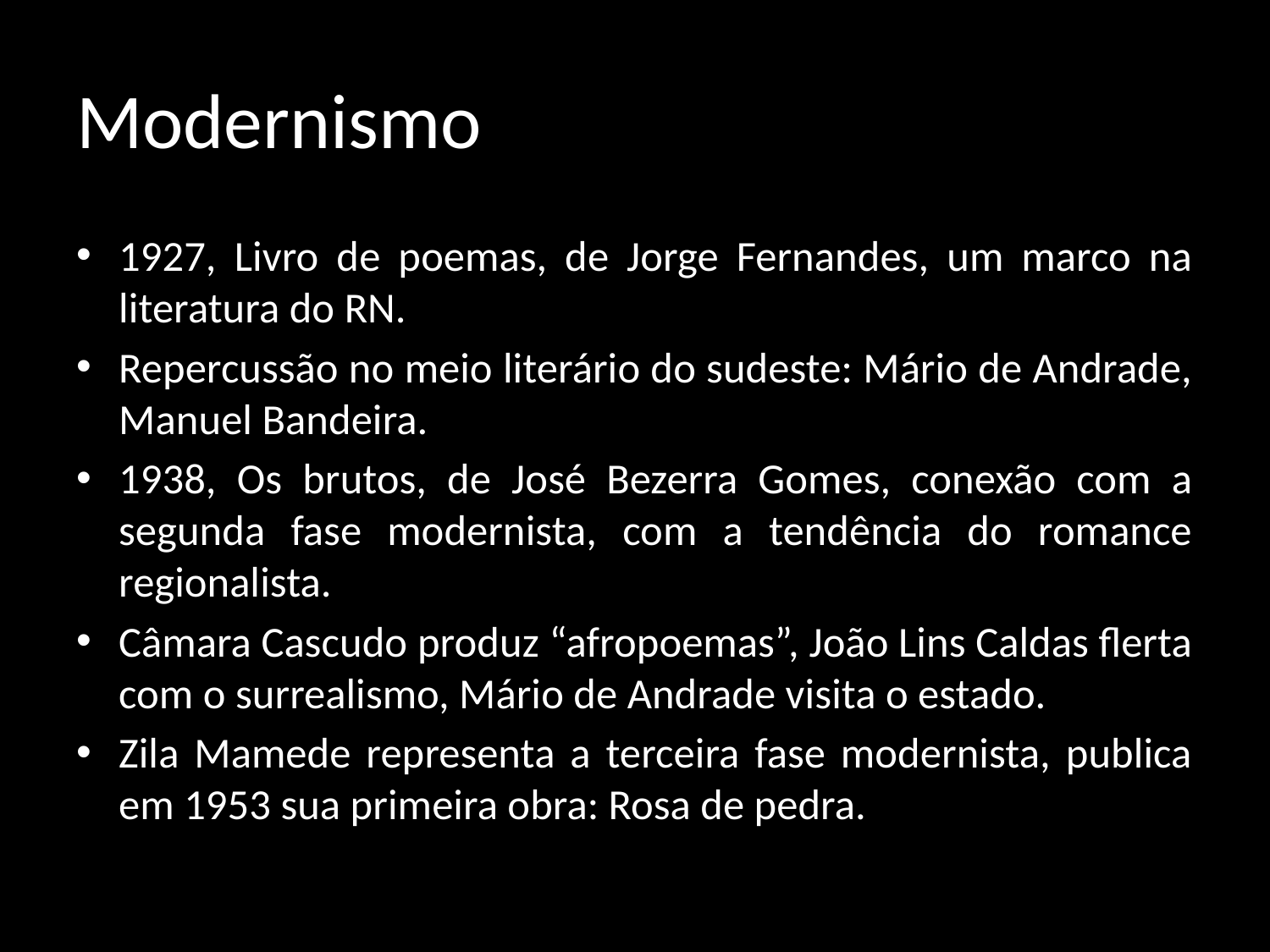

# Modernismo
1927, Livro de poemas, de Jorge Fernandes, um marco na literatura do RN.
Repercussão no meio literário do sudeste: Mário de Andrade, Manuel Bandeira.
1938, Os brutos, de José Bezerra Gomes, conexão com a segunda fase modernista, com a tendência do romance regionalista.
Câmara Cascudo produz “afropoemas”, João Lins Caldas flerta com o surrealismo, Mário de Andrade visita o estado.
Zila Mamede representa a terceira fase modernista, publica em 1953 sua primeira obra: Rosa de pedra.